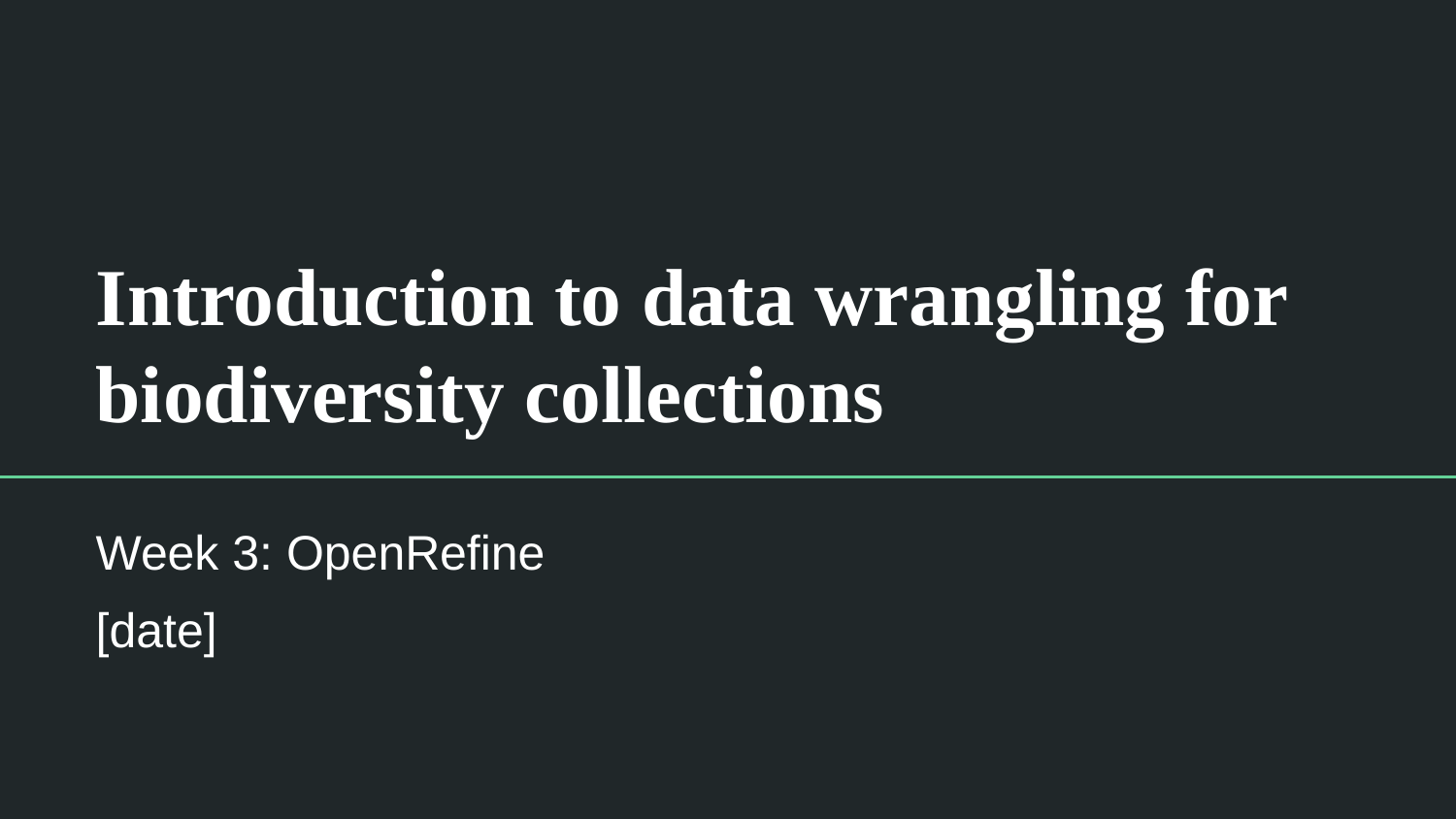

# Introduction to data wrangling for biodiversity collections
Week 3: OpenRefine
[date]